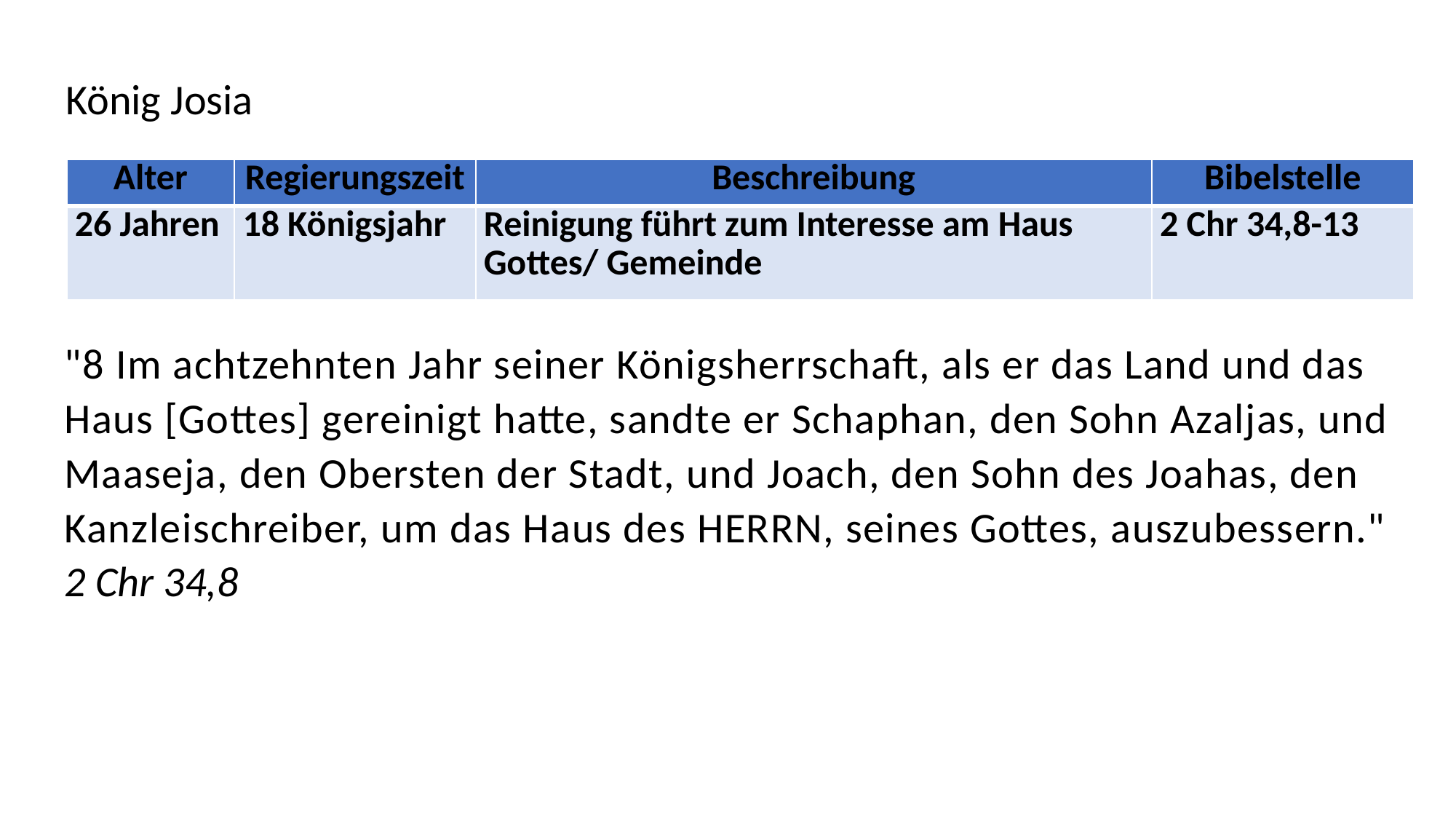

König Josia
| Alter | Regierungszeit | Beschreibung | Bibelstelle |
| --- | --- | --- | --- |
| 26 Jahren | 18 Königsjahr | Reinigung führt zum Interesse am Haus Gottes/ Gemeinde | 2 Chr 34,8-13 |
"8 Im achtzehnten Jahr seiner Königsherrschaft, als er das Land und das Haus [Gottes] gereinigt hatte, sandte er Schaphan, den Sohn Azaljas, und Maaseja, den Obersten der Stadt, und Joach, den Sohn des Joahas, den Kanzleischreiber, um das Haus des HERRN, seines Gottes, auszubessern." 2 Chr 34,8